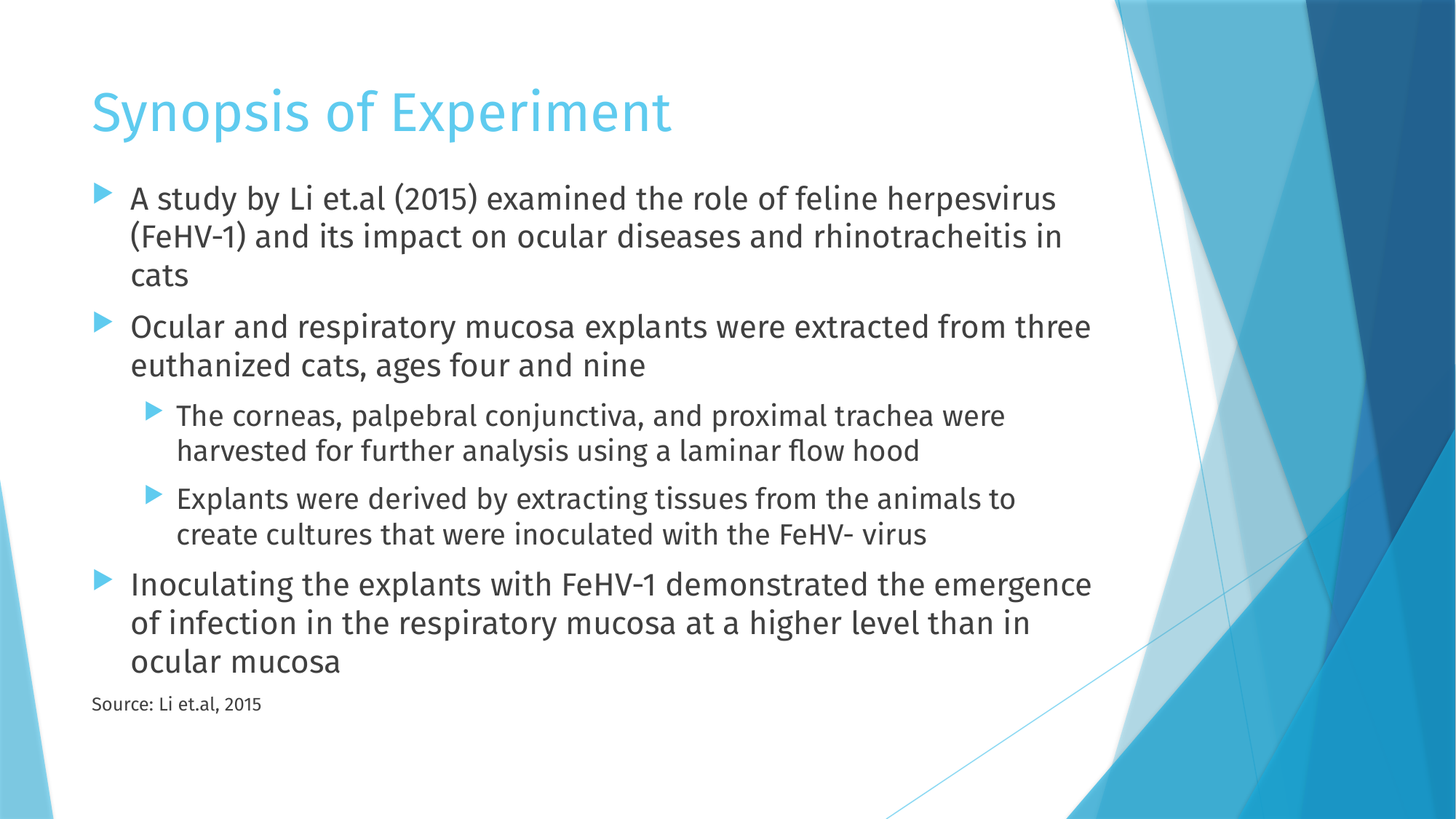

# Synopsis of Experiment
A study by Li et.al (2015) examined the role of feline herpesvirus (FeHV-1) and its impact on ocular diseases and rhinotracheitis in cats
Ocular and respiratory mucosa explants were extracted from three euthanized cats, ages four and nine
The corneas, palpebral conjunctiva, and proximal trachea were harvested for further analysis using a laminar flow hood
Explants were derived by extracting tissues from the animals to create cultures that were inoculated with the FeHV- virus
Inoculating the explants with FeHV-1 demonstrated the emergence of infection in the respiratory mucosa at a higher level than in ocular mucosa
Source: Li et.al, 2015